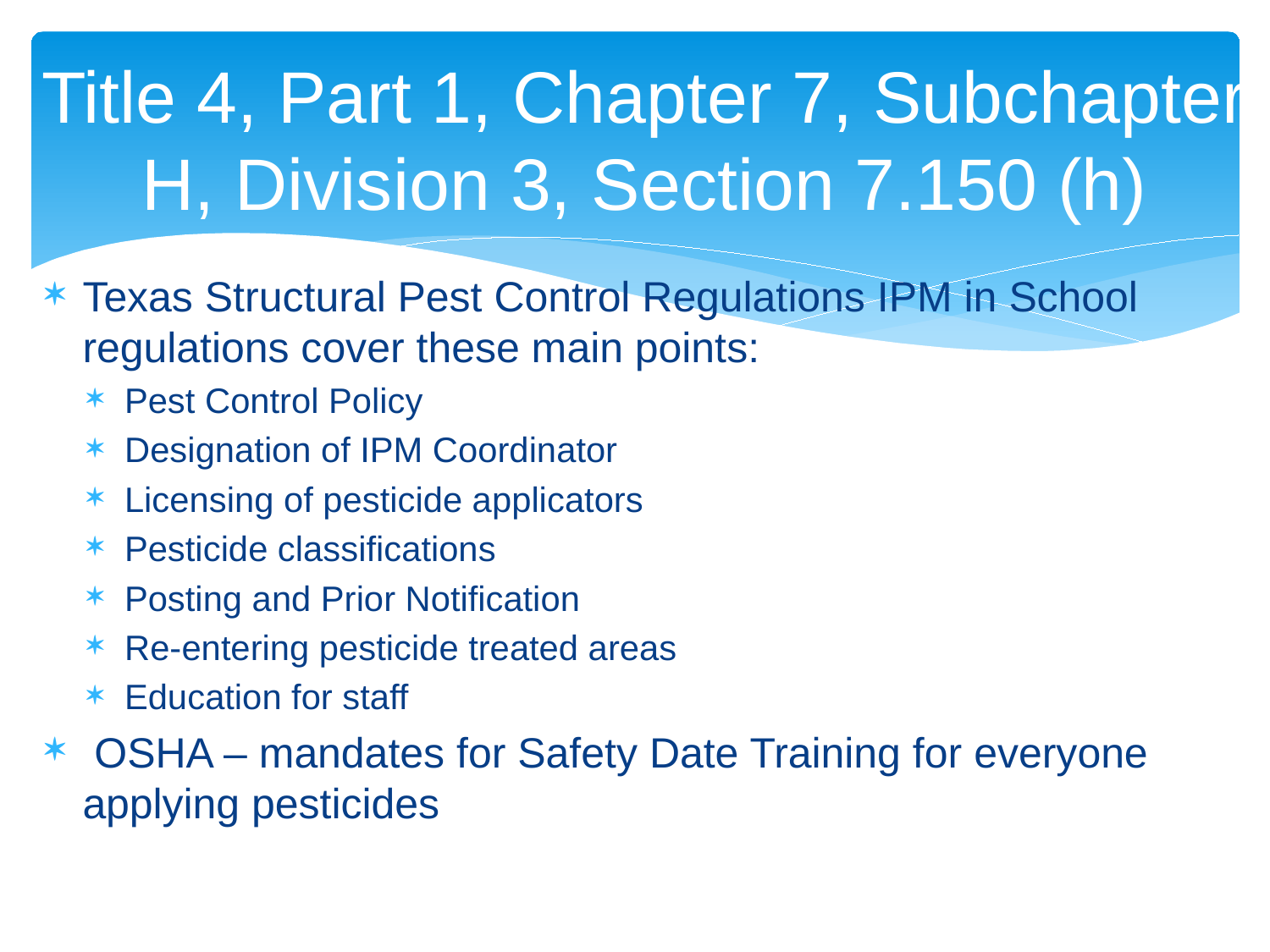

# Title 4, Part 1, Chapter 7, Subchapter H, Division 3, Section 7.150 (h)
Texas Structural Pest Control Regulations IPM in School regulations cover these main points:
Pest Control Policy
Designation of IPM Coordinator
Licensing of pesticide applicators
Pesticide classifications
Posting and Prior Notification
Re-entering pesticide treated areas
Education for staff
 OSHA – mandates for Safety Date Training for everyone applying pesticides